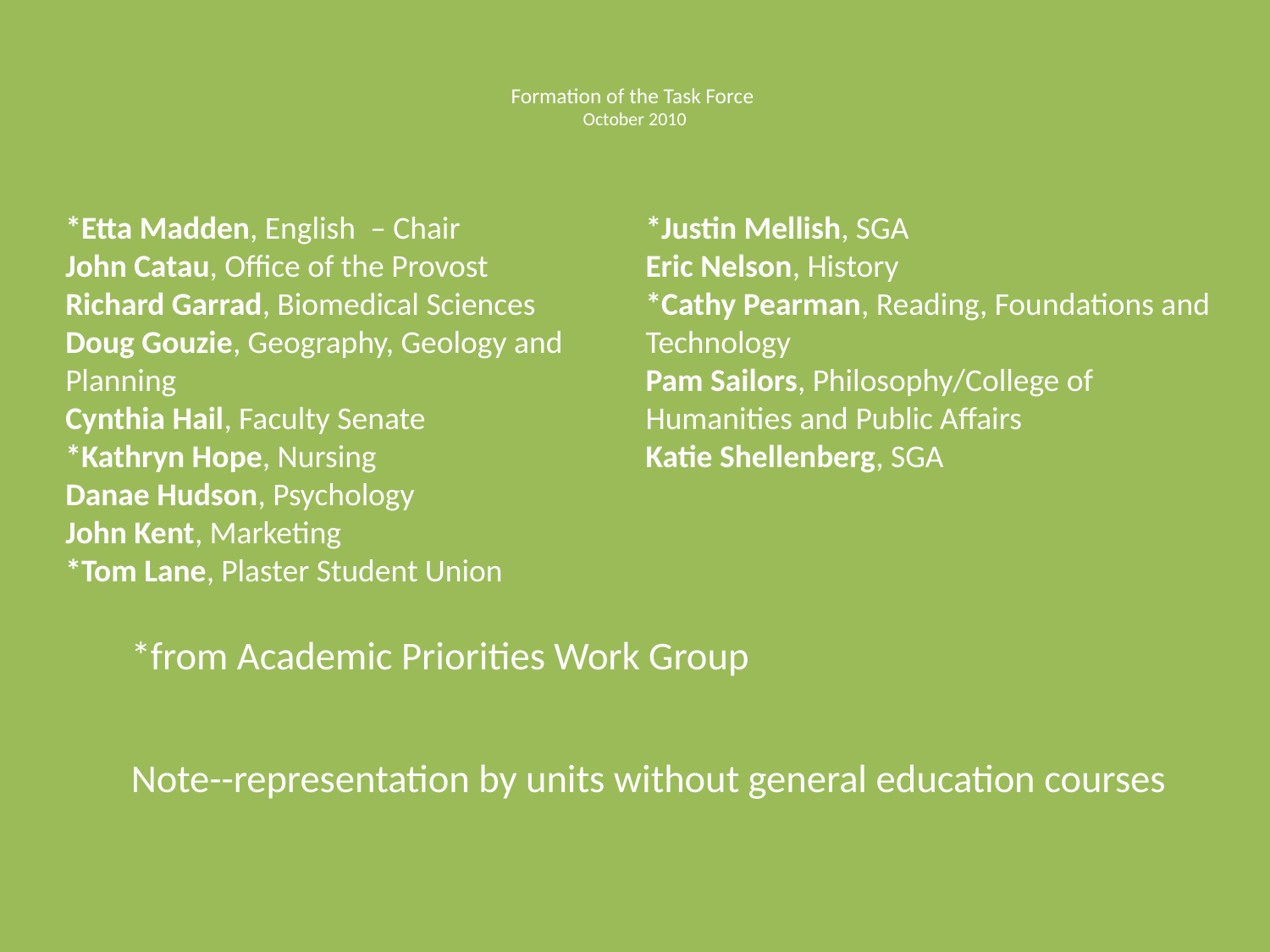

# Formation of the Task Force October 2010
*Etta Madden, English  – Chair
John Catau, Office of the Provost
Richard Garrad, Biomedical Sciences
Doug Gouzie, Geography, Geology and Planning
Cynthia Hail, Faculty Senate
*Kathryn Hope, Nursing
Danae Hudson, Psychology
John Kent, Marketing
*Tom Lane, Plaster Student Union
*Justin Mellish, SGA
Eric Nelson, History
*Cathy Pearman, Reading, Foundations and Technology
Pam Sailors, Philosophy/College of Humanities and Public Affairs
Katie Shellenberg, SGA
*from Academic Priorities Work Group

Note--representation by units without general education courses